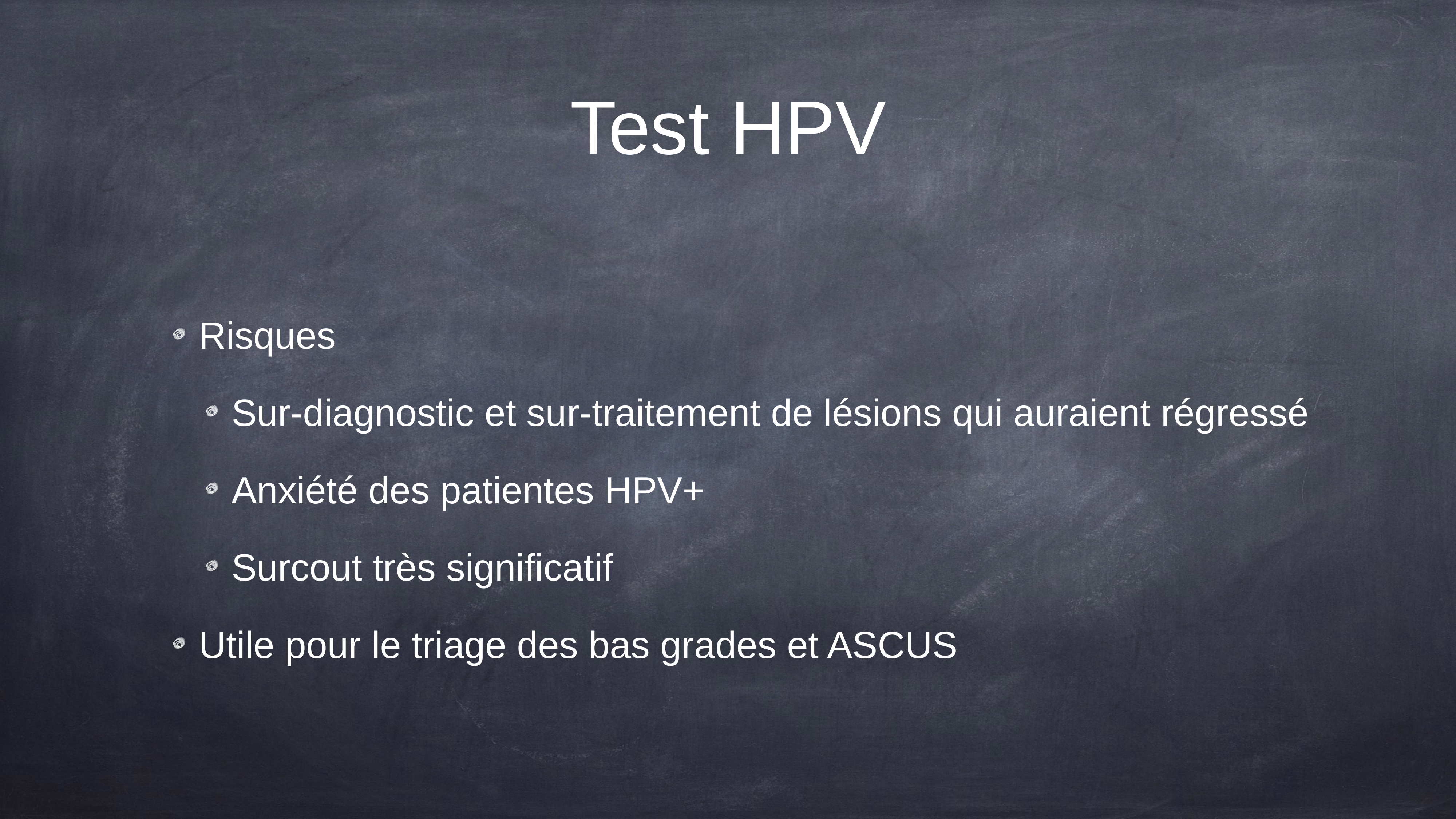

# Test HPV
Risques
Sur-diagnostic et sur-traitement de lésions qui auraient régressé
Anxiété des patientes HPV+
Surcout très significatif
Utile pour le triage des bas grades et ASCUS